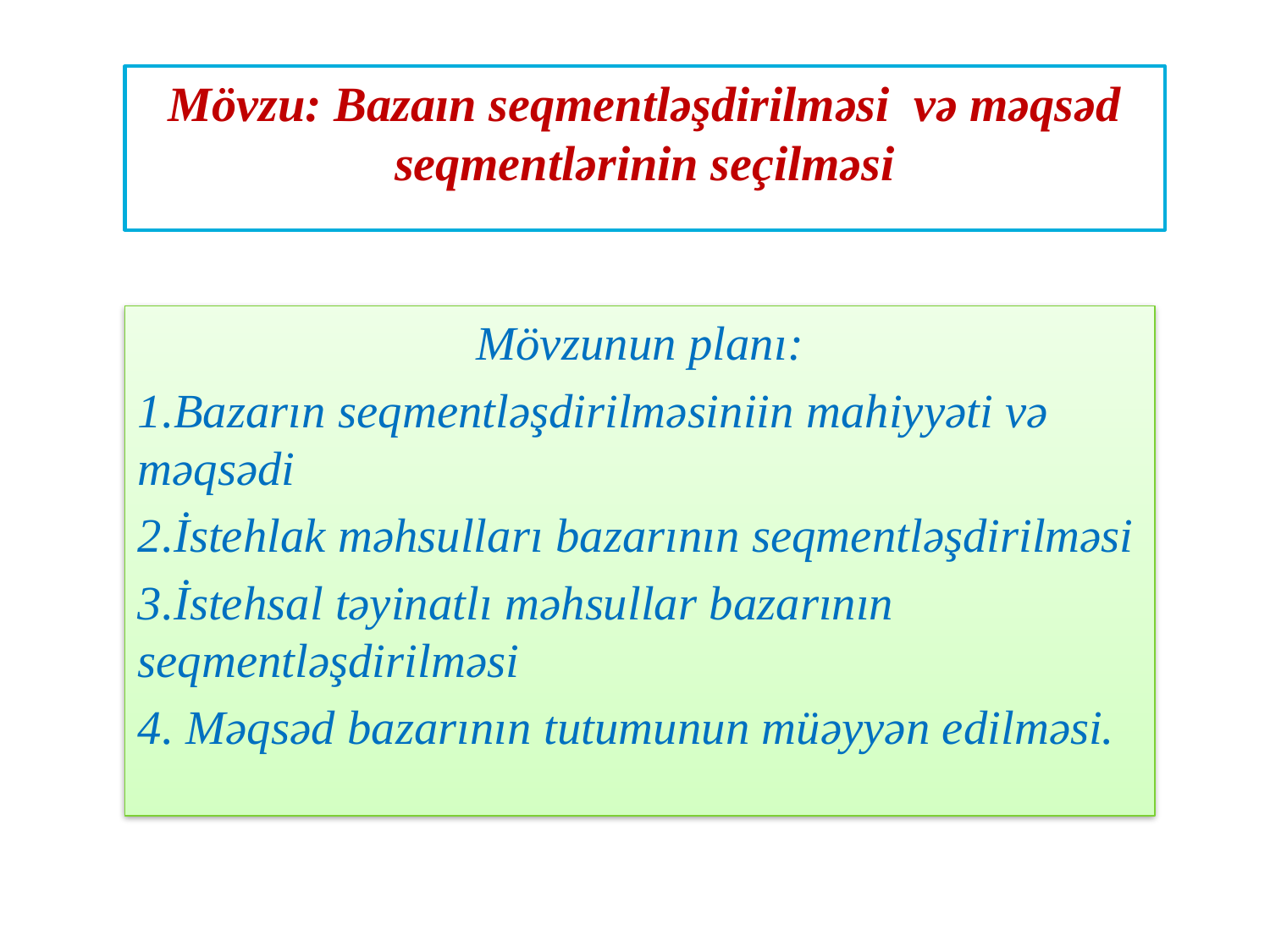

# Mövzu: Bazaın seqmentləşdirilməsi  və məqsəd seqmentlərinin seçilməsi
Mövzunun planı:
1.Bazarın seqmentləşdirilməsiniin mahiyyəti və məqsədi
2.İstehlak məhsulları bazarının seqmentləşdirilməsi
3.İstehsal təyinatlı məhsullar bazarının seqmentləşdirilməsi
4. Məqsəd bazarının tutumunun müəyyən edilməsi.